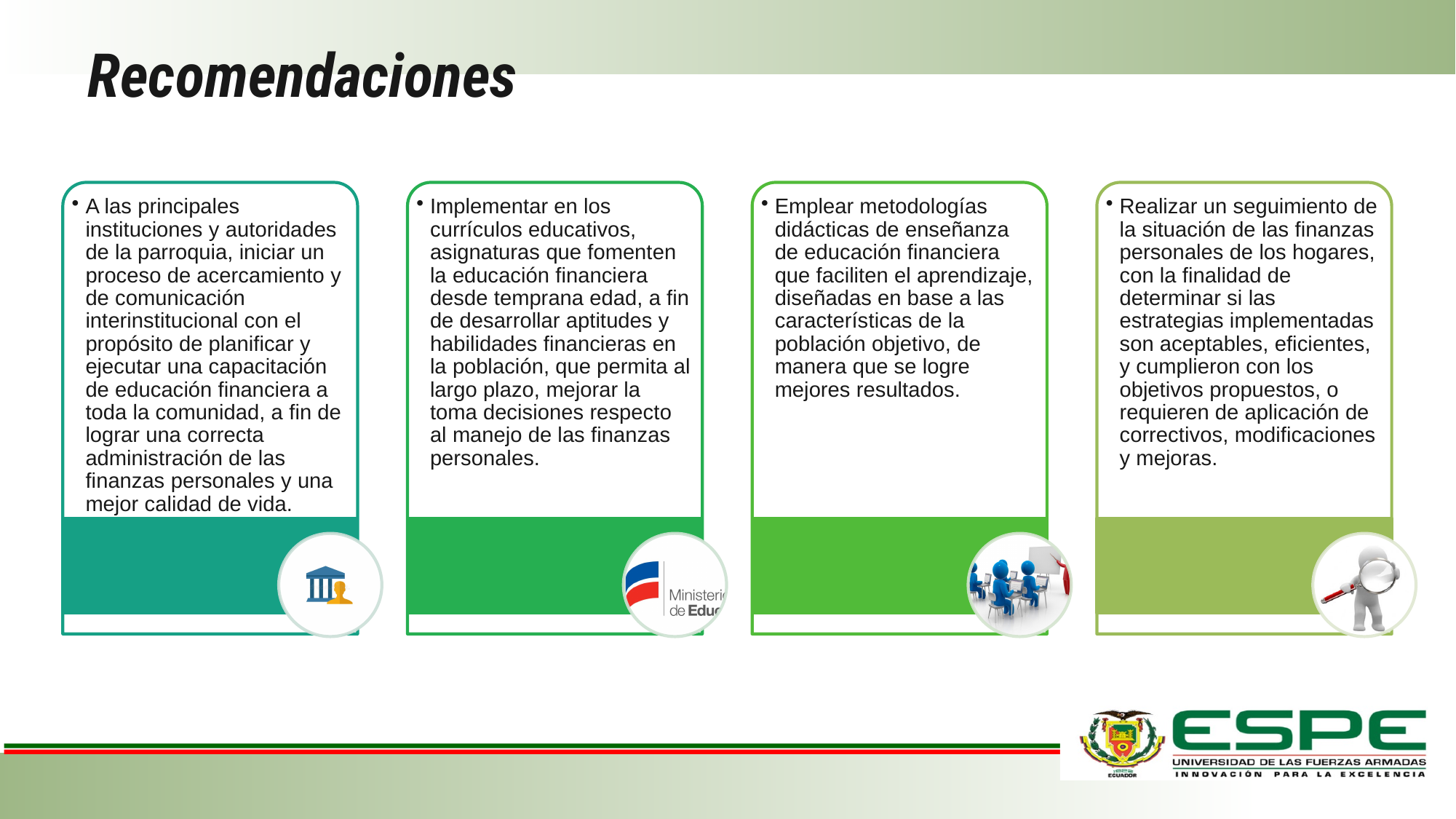

Recomendaciones
A las principales instituciones y autoridades de la parroquia, iniciar un proceso de acercamiento y de comunicación interinstitucional con el propósito de planificar y ejecutar una capacitación de educación financiera a toda la comunidad, a fin de lograr una correcta administración de las finanzas personales y una mejor calidad de vida.

Implementar en los currículos educativos, asignaturas que fomenten la educación financiera desde temprana edad, a fin de desarrollar aptitudes y habilidades financieras en la población, que permita al largo plazo, mejorar la toma decisiones respecto al manejo de las finanzas personales.

Emplear metodologías didácticas de enseñanza de educación financiera que faciliten el aprendizaje, diseñadas en base a las características de la población objetivo, de manera que se logre mejores resultados.

Realizar un seguimiento de la situación de las finanzas personales de los hogares, con la finalidad de determinar si las estrategias implementadas son aceptables, eficientes, y cumplieron con los objetivos propuestos, o requieren de aplicación de correctivos, modificaciones y mejoras.